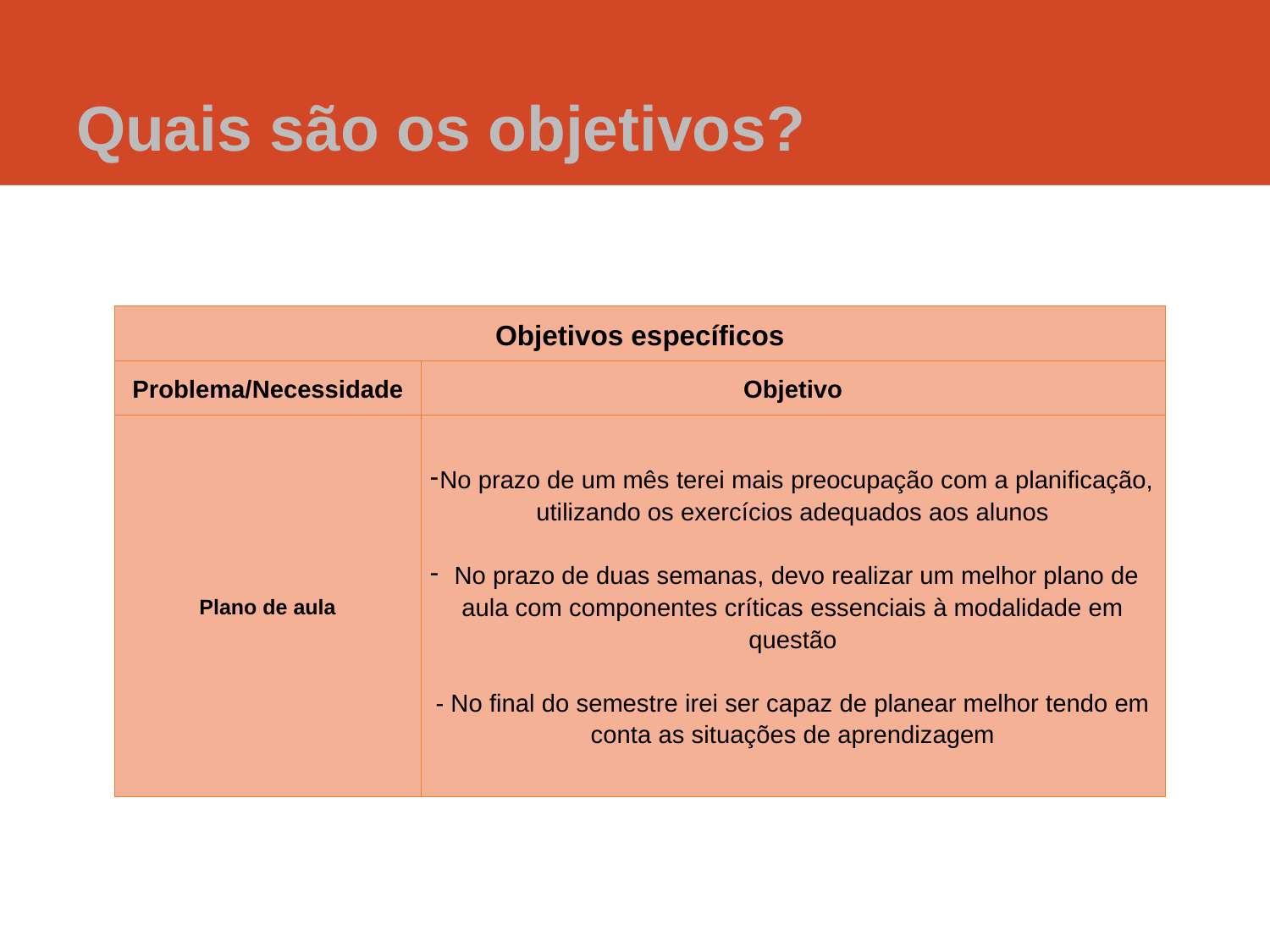

# Quais são os objetivos?
| Objetivos específicos |  |
| --- | --- |
| Problema/Necessidade | Objetivo |
| Plano de aula | No prazo de um mês terei mais preocupação com a planificação, utilizando os exercícios adequados aos alunos No prazo de duas semanas, devo realizar um melhor plano de aula com componentes críticas essenciais à modalidade em questão - No final do semestre irei ser capaz de planear melhor tendo em conta as situações de aprendizagem |